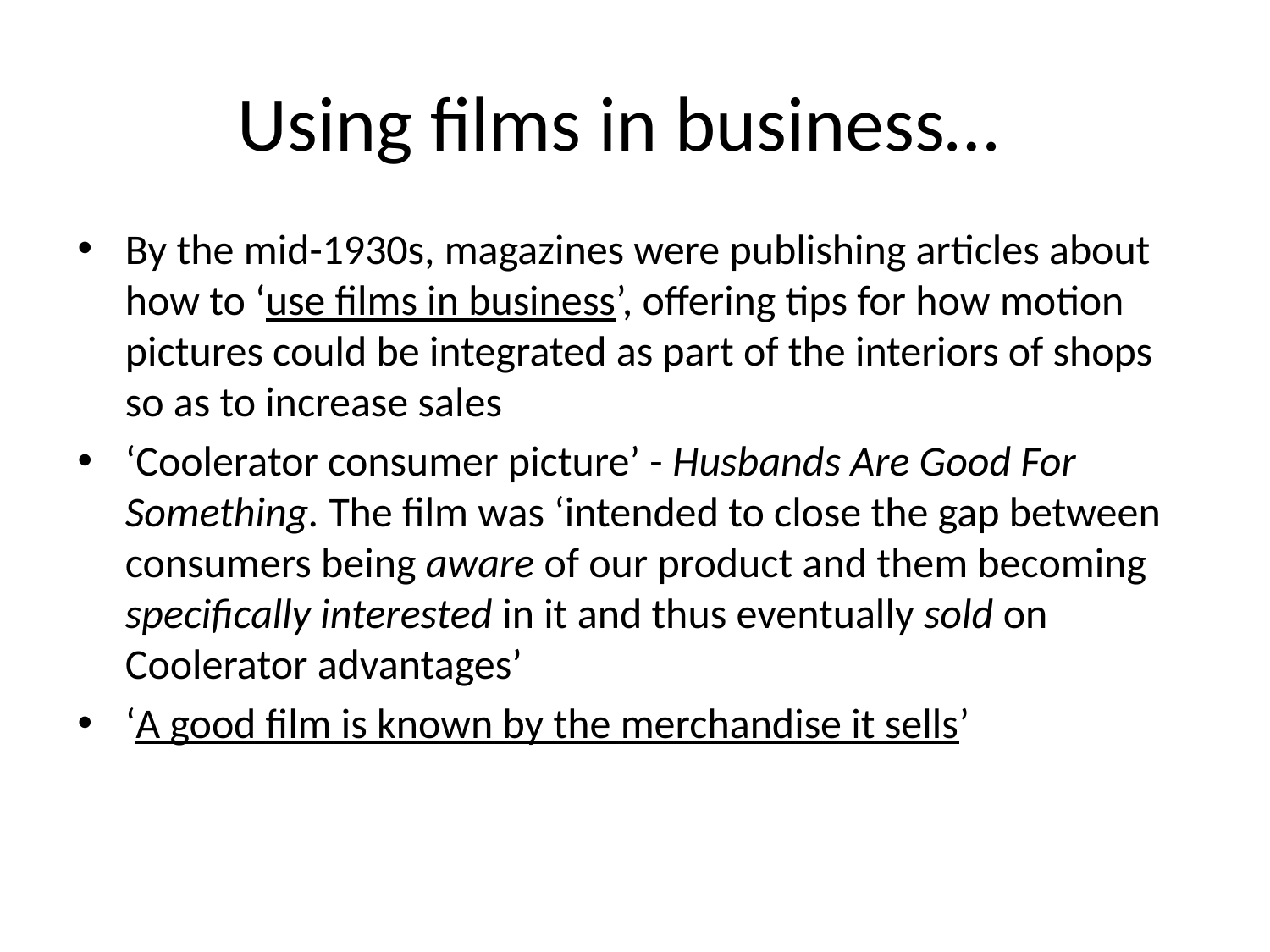

# Using films in business…
By the mid-1930s, magazines were publishing articles about how to ‘use films in business’, offering tips for how motion pictures could be integrated as part of the interiors of shops so as to increase sales
‘Coolerator consumer picture’ - Husbands Are Good For Something. The film was ‘intended to close the gap between consumers being aware of our product and them becoming specifically interested in it and thus eventually sold on Coolerator advantages’
‘A good film is known by the merchandise it sells’